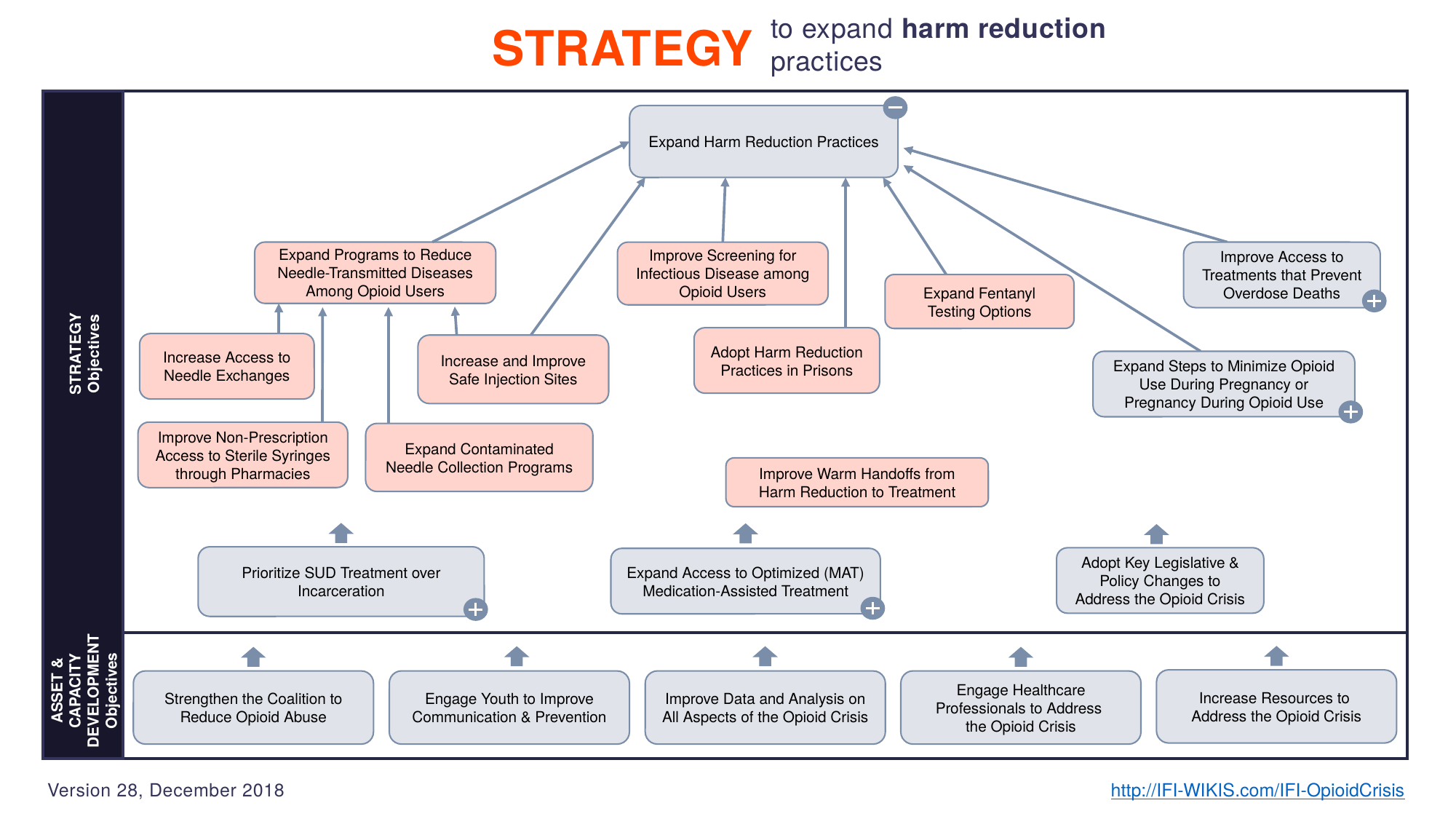

to expand harm reduction practices
STRATEGY

Expand Harm Reduction Practices
Improve Screening for Infectious Disease among Opioid Users
Expand Programs to Reduce Needle-Transmitted Diseases Among Opioid Users
Improve Access to Treatments that Prevent Overdose Deaths
Expand Fentanyl Testing Options

Adopt Harm Reduction Practices in Prisons
STRATEGY Objectives
Increase Access to Needle Exchanges
Increase and Improve Safe Injection Sites
Expand Steps to Minimize Opioid Use During Pregnancy or Pregnancy During Opioid Use

Improve Non-Prescription Access to Sterile Syringes through Pharmacies
Expand Contaminated Needle Collection Programs
Improve Warm Handoffs from Harm Reduction to Treatment

Prioritize SUD Treatment over Incarceration
Adopt Key Legislative & Policy Changes to Address the Opioid Crisis
Expand Access to Optimized (MAT)
Medication-Assisted Treatment

ASSET & CAPACITY DEVELOPMENT Objectives
Increase Resources to
Address the Opioid Crisis
Strengthen the Coalition to Reduce Opioid Abuse
Engage Youth to Improve Communication & Prevention
Improve Data and Analysis on All Aspects of the Opioid Crisis
Engage Healthcare Professionals to Address
the Opioid Crisis
Version 28, December 2018
http://IFI-WIKIS.com/IFI-OpioidCrisis